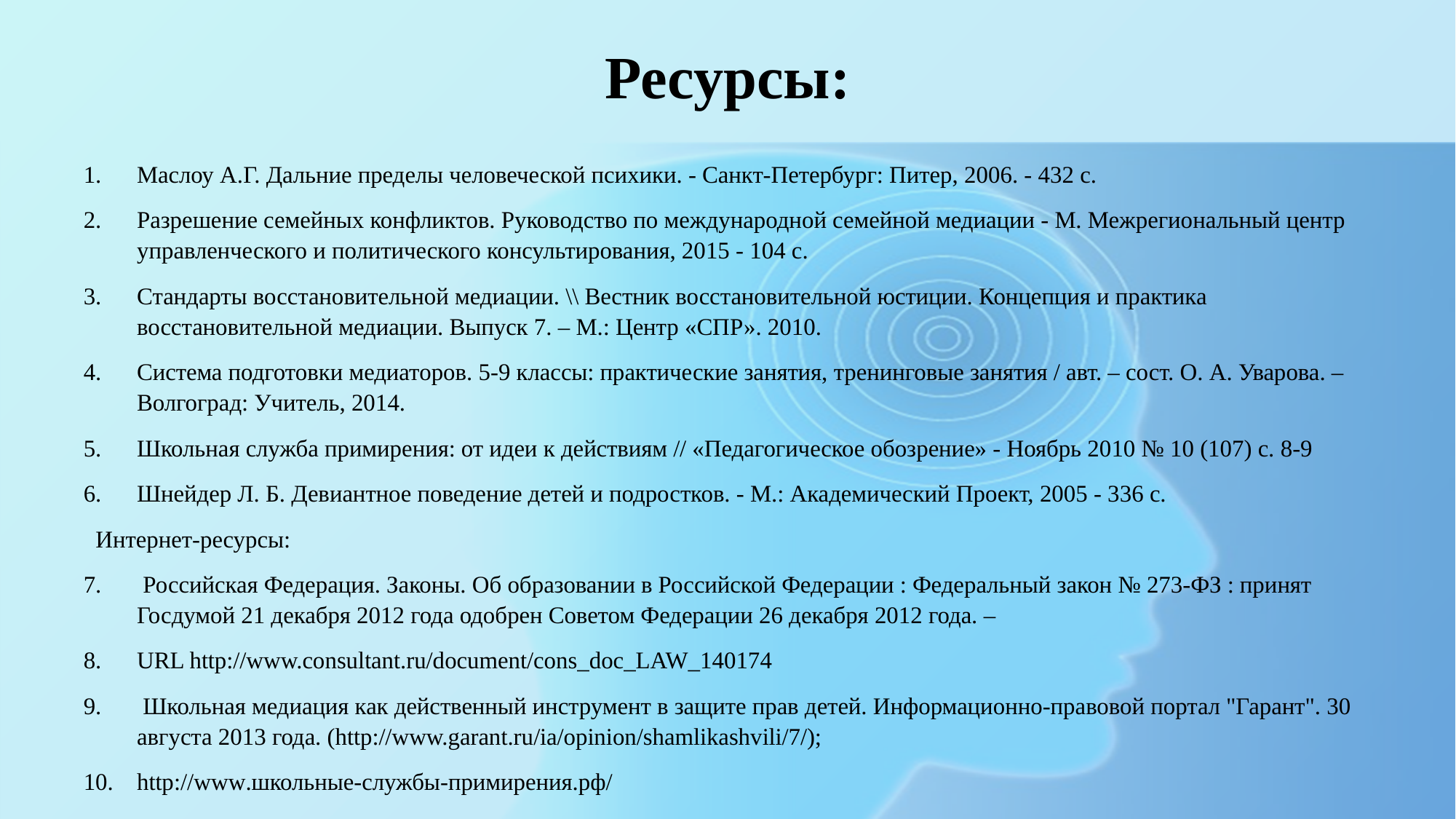

# Ресурсы:
Маслоу А.Г. Дальние пределы человеческой психики. - Санкт-Петербург: Питер, 2006. - 432 с.
Разрешение семейных конфликтов. Руководство по международной семейной медиации - М. Межрегиональный центр управленческого и политического консультирования, 2015 - 104 с.
Стандарты восстановительной медиации. \\ Вестник восстановительной юстиции. Концепция и практика восстановительной медиации. Выпуск 7. – М.: Центр «СПР». 2010.
Система подготовки медиаторов. 5-9 классы: практические занятия, тренинговые занятия / авт. – сост. О. А. Уварова. – Волгоград: Учитель, 2014.
Школьная служба примирения: от идеи к действиям // «Педагогическое обозрение» - Ноябрь 2010 № 10 (107) с. 8-9
Шнейдер Л. Б. Девиантное поведение детей и подростков. - М.: Академический Проект, 2005 - 336 с.
  Интернет-ресурсы:
 Российская Федерация. Законы. Об образовании в Российской Федерации : Федеральный закон № 273-ФЗ : принят Госдумой 21 декабря 2012 года одобрен Советом Федерации 26 декабря 2012 года. –
URL http://www.consultant.ru/document/cons_doc_LAW_140174
 Школьная медиация как действенный инструмент в защите прав детей. Информационно-правовой портал "Гарант". 30 августа 2013 года. (http://www.garant.ru/ia/opinion/shamlikashvili/7/);
http://www.школьные-службы-примирения.рф/